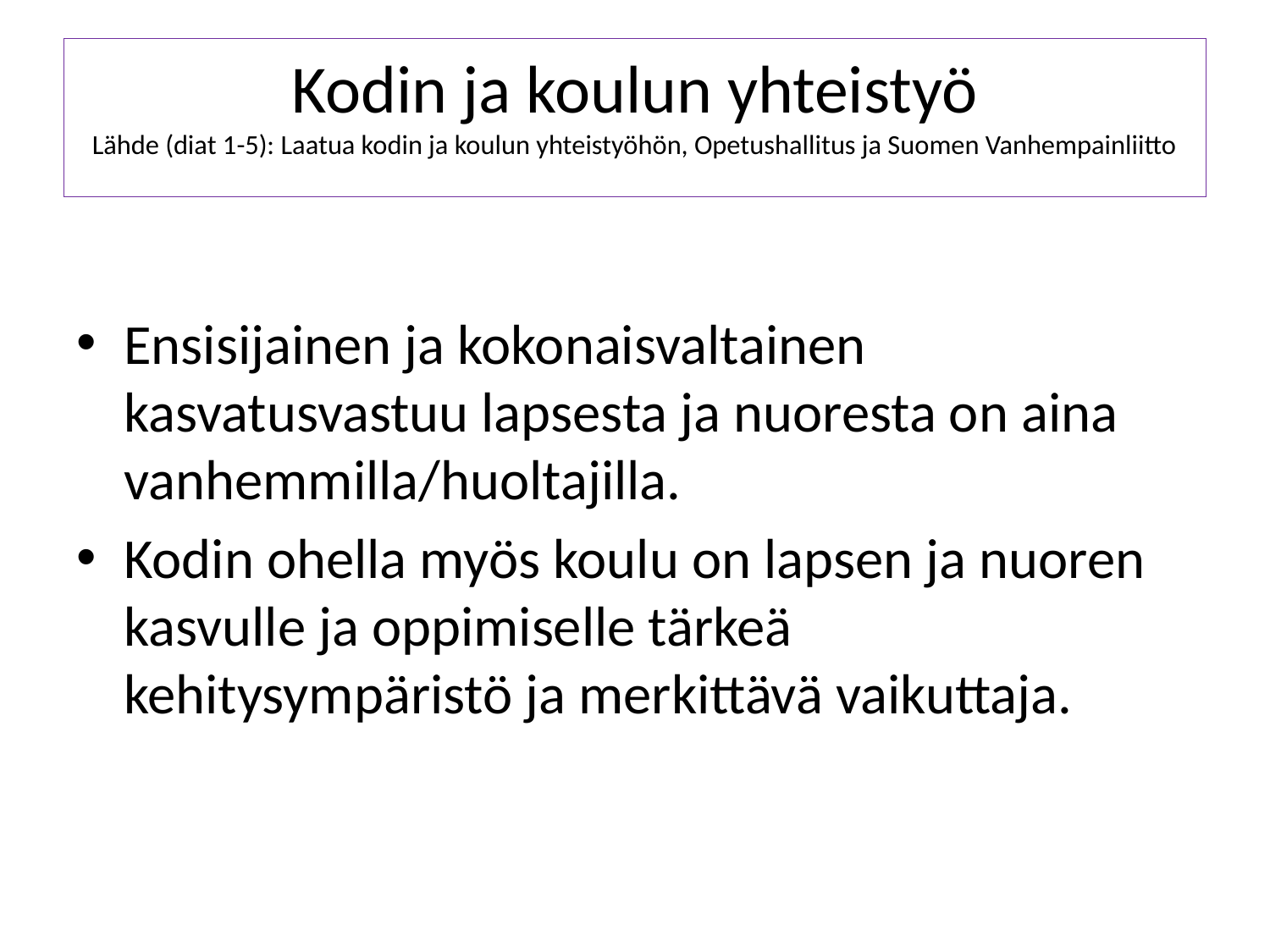

# Kodin ja koulun yhteistyö Lähde (diat 1-5): Laatua kodin ja koulun yhteistyöhön, Opetushallitus ja Suomen Vanhempainliitto

Ensisijainen ja kokonaisvaltainen kasvatusvastuu lapsesta ja nuoresta on aina vanhemmilla/huoltajilla.
Kodin ohella myös koulu on lapsen ja nuoren kasvulle ja oppimiselle tärkeä kehitysympäristö ja merkittävä vaikuttaja.